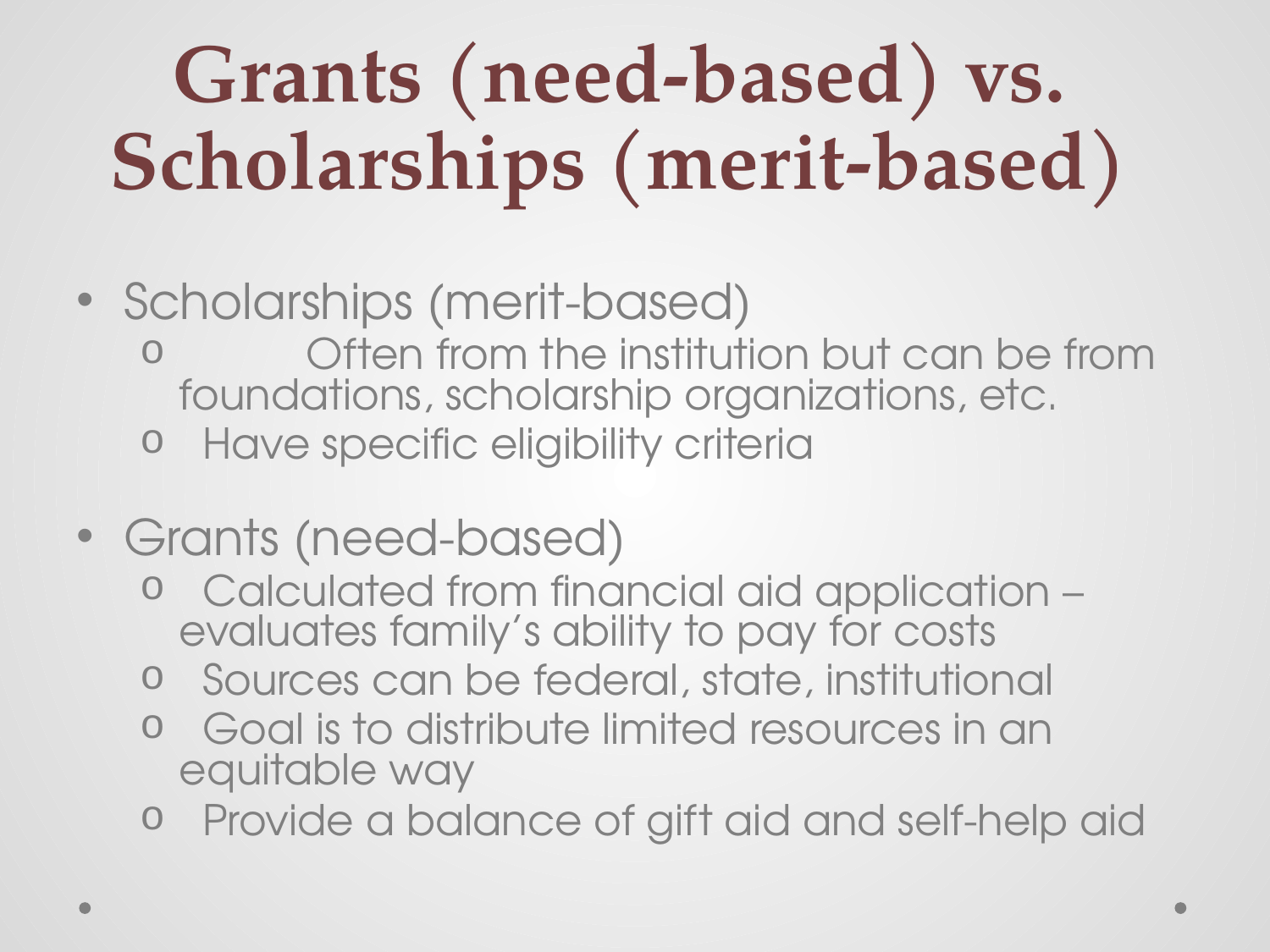

# Grants (need-based) vs. Scholarships (merit-based)
Scholarships (merit-based)
	Often from the institution but can be from foundations, scholarship organizations, etc.
  Have specific eligibility criteria
Grants (need-based)
  Calculated from financial aid application – evaluates family’s ability to pay for costs
  Sources can be federal, state, institutional
  Goal is to distribute limited resources in an equitable way
  Provide a balance of gift aid and self-help aid